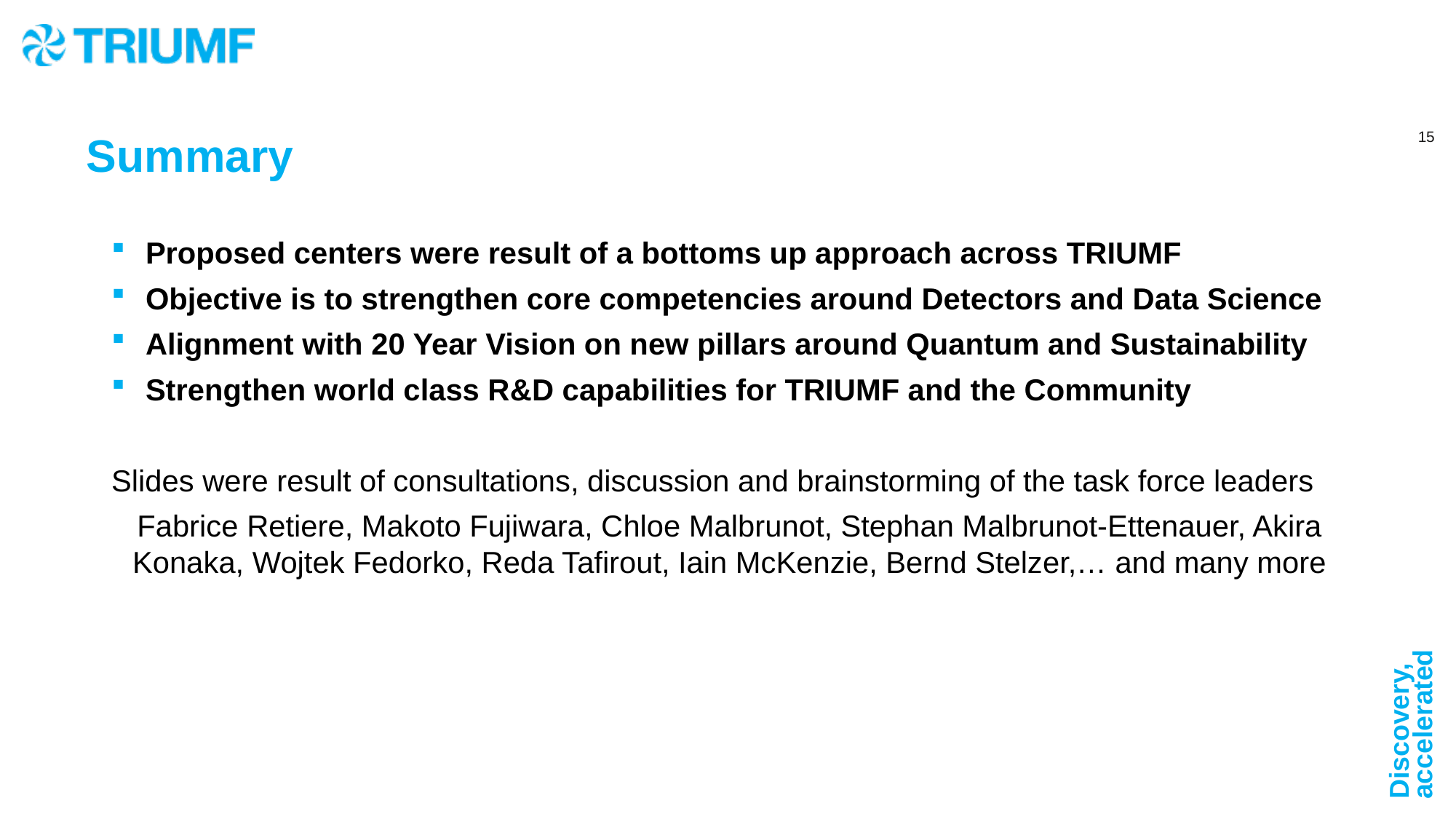

Summary

Proposed centers were result of a bottoms up approach across TRIUMF
Objective is to strengthen core competencies around Detectors and Data Science
Alignment with 20 Year Vision on new pillars around Quantum and Sustainability
Strengthen world class R&D capabilities for TRIUMF and the Community

Slides were result of consultations, discussion and brainstorming of the task force leaders
Fabrice Retiere, Makoto Fujiwara, Chloe Malbrunot, Stephan Malbrunot-Ettenauer, Akira Konaka, Wojtek Fedorko, Reda Tafirout, Iain McKenzie, Bernd Stelzer,… and many more